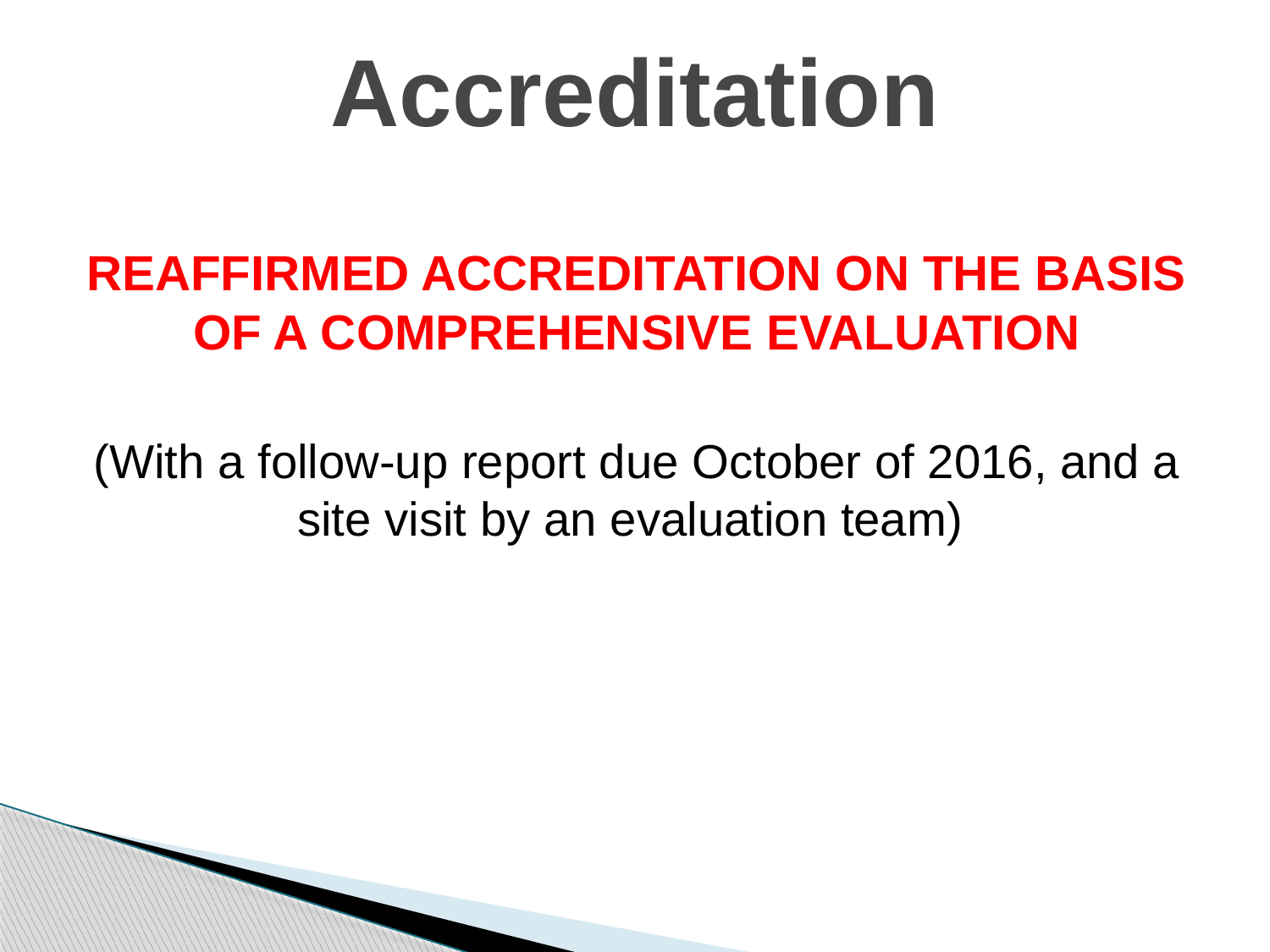

# Accreditation

REAFFIRMED ACCREDITATION ON THE BASIS OF A COMPREHENSIVE EVALUATION

(With a follow-up report due October of 2016, and a site visit by an evaluation team)